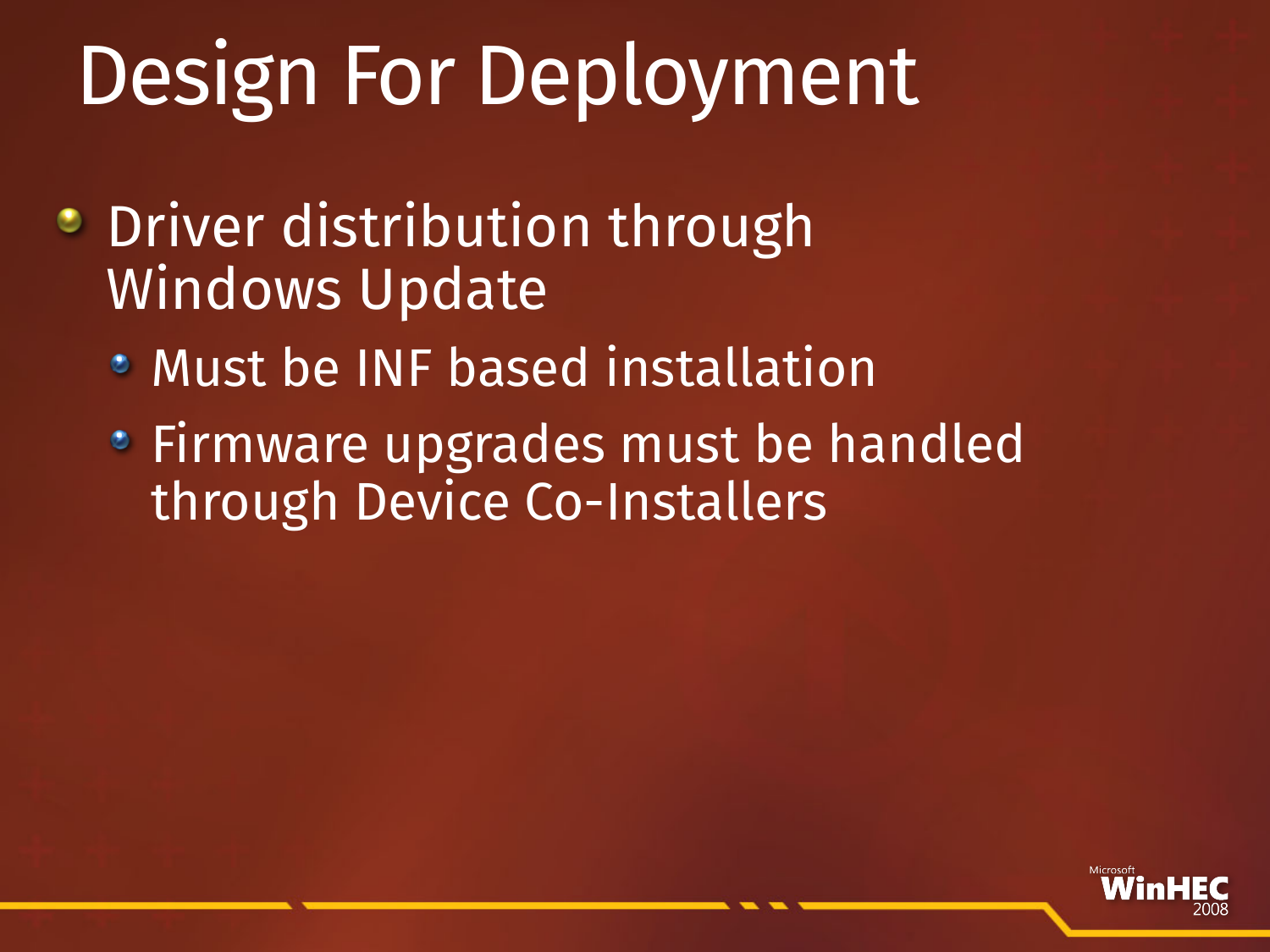

# Design For Deployment
Driver distribution through
Windows Update
Must be INF based installation
Firmware upgrades must be handled
through Device Co-Installers